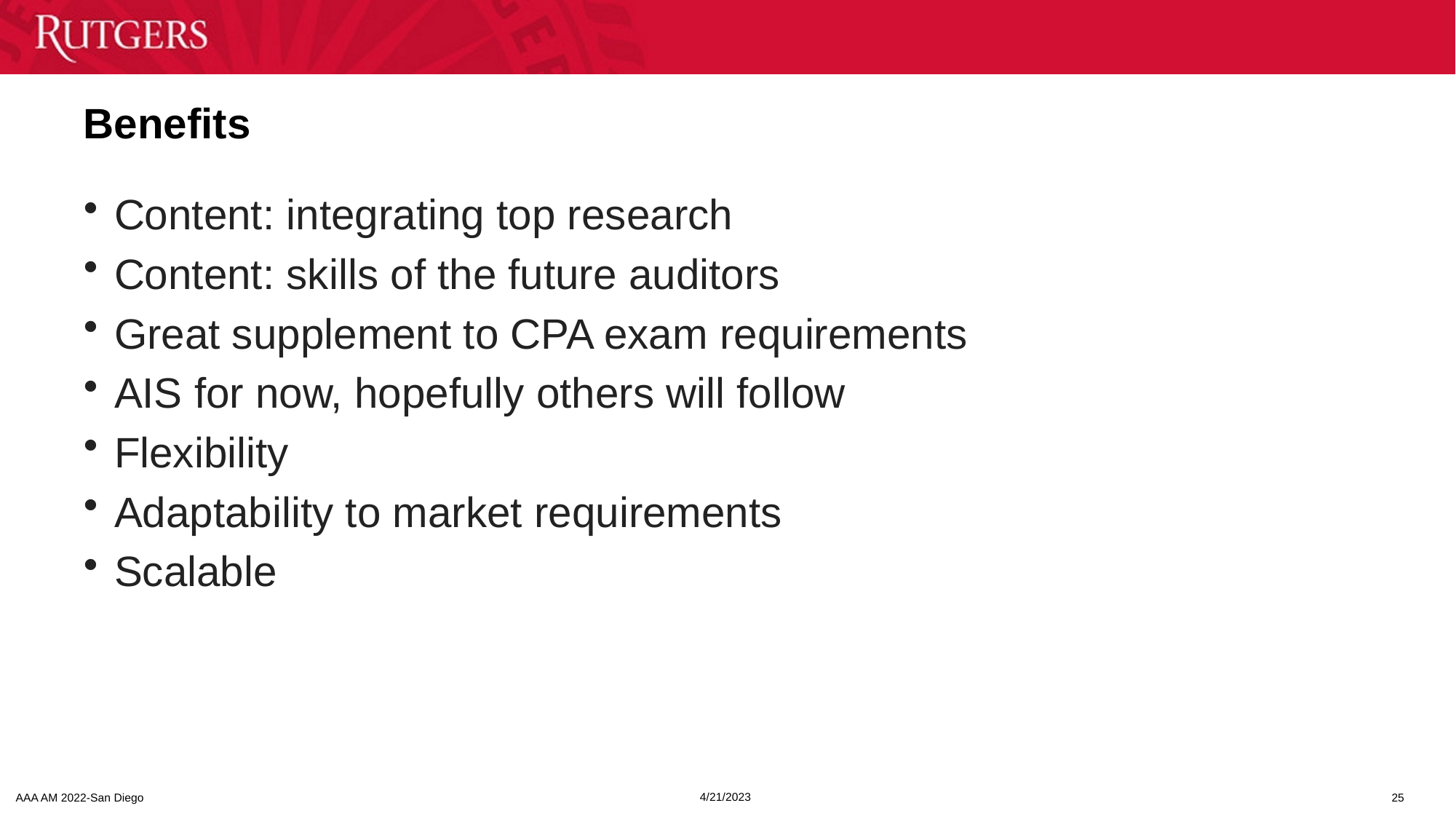

# Benefits
Content: integrating top research
Content: skills of the future auditors
Great supplement to CPA exam requirements
AIS for now, hopefully others will follow
Flexibility
Adaptability to market requirements
Scalable

4/21/2023
25
AAA AM 2022-San Diego